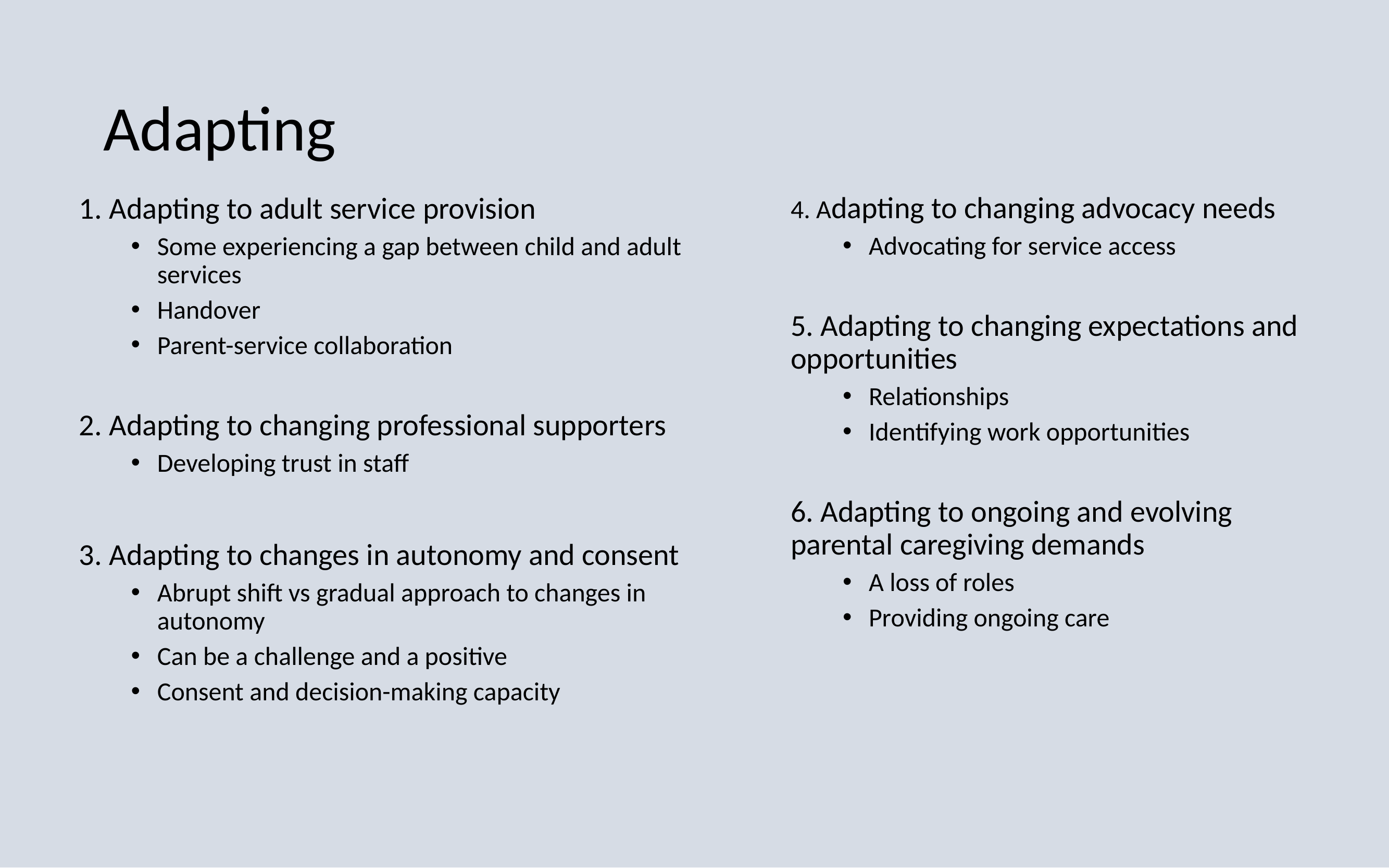

# Adapting
4. Adapting to changing advocacy needs
Advocating for service access

5. Adapting to changing expectations and opportunities
Relationships
Identifying work opportunities

6. Adapting to ongoing and evolving parental caregiving demands
A loss of roles
Providing ongoing care

1. Adapting to adult service provision
Some experiencing a gap between child and adult services
Handover
Parent-service collaboration

2. Adapting to changing professional supporters
Developing trust in staff

3. Adapting to changes in autonomy and consent
Abrupt shift vs gradual approach to changes in autonomy
Can be a challenge and a positive
Consent and decision-making capacity